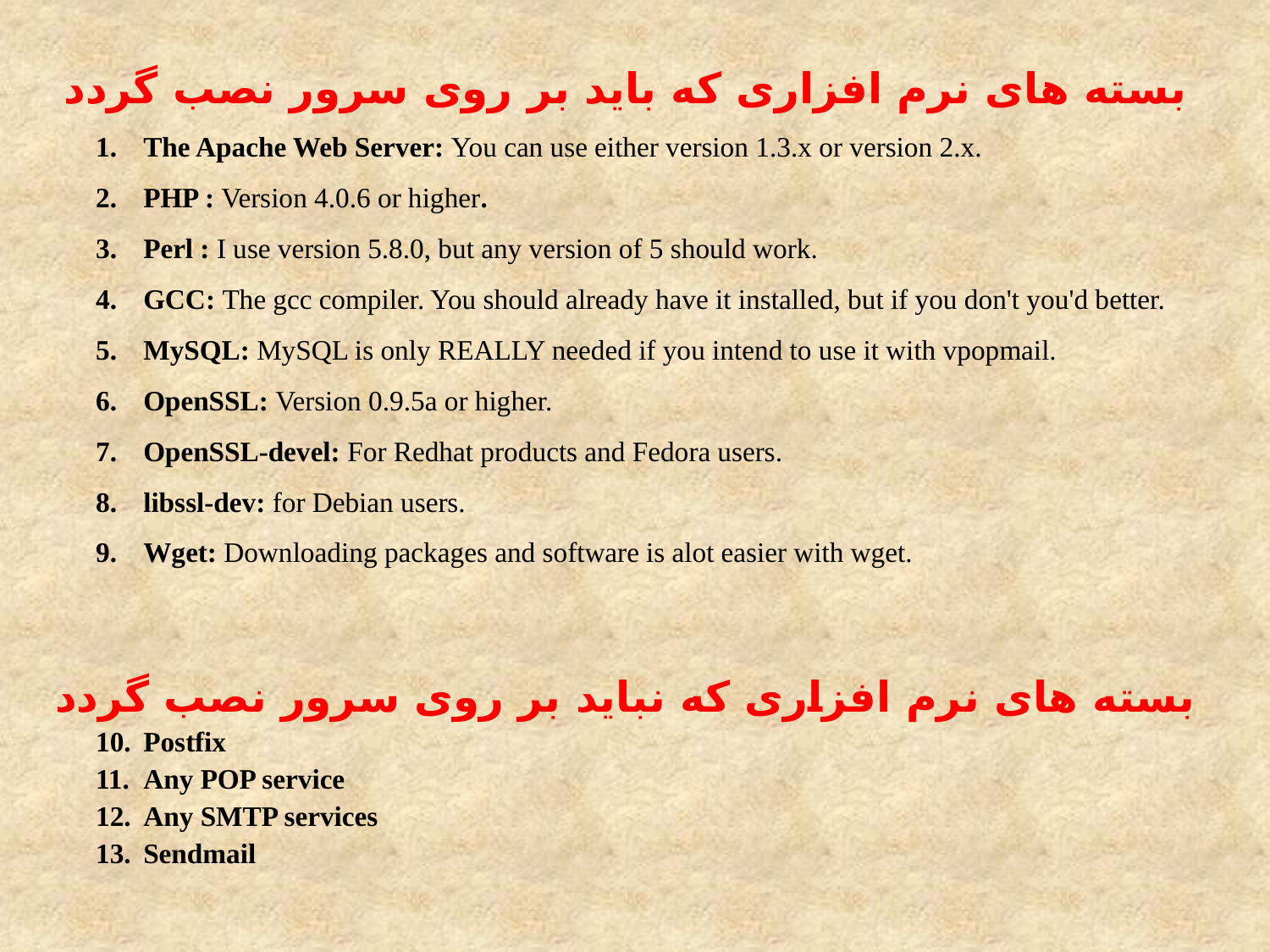

بسته های نرم افزاری که باید بر روی سرور نصب گردد
The Apache Web Server: You can use either version 1.3.x or version 2.x.
PHP : Version 4.0.6 or higher.
Perl : I use version 5.8.0, but any version of 5 should work.
GCC: The gcc compiler. You should already have it installed, but if you don't you'd better.
MySQL: MySQL is only REALLY needed if you intend to use it with vpopmail.
OpenSSL: Version 0.9.5a or higher.
OpenSSL-devel: For Redhat products and Fedora users.
libssl-dev: for Debian users.
Wget: Downloading packages and software is alot easier with wget.

بسته های نرم افزاری که نباید بر روی سرور نصب گردد
Postfix
Any POP service
Any SMTP services
Sendmail